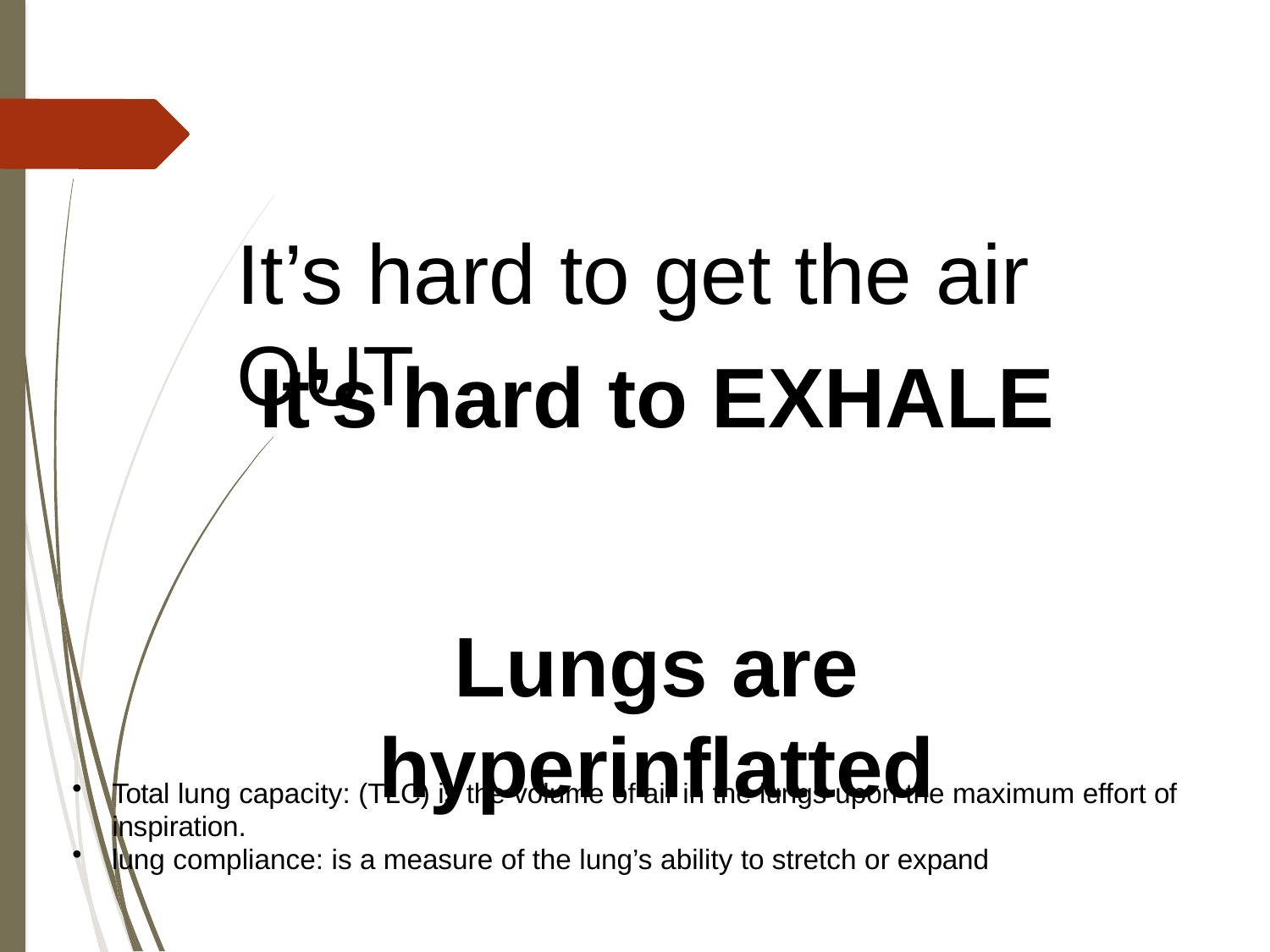

# It’s hard to get the air OUT
It’s hard to EXHALE

Lungs are hyperinflatted
Total lung capacity: (TLC) is the volume of air in the lungs upon the maximum effort of inspiration.
lung compliance: is a measure of the lung’s ability to stretch or expand